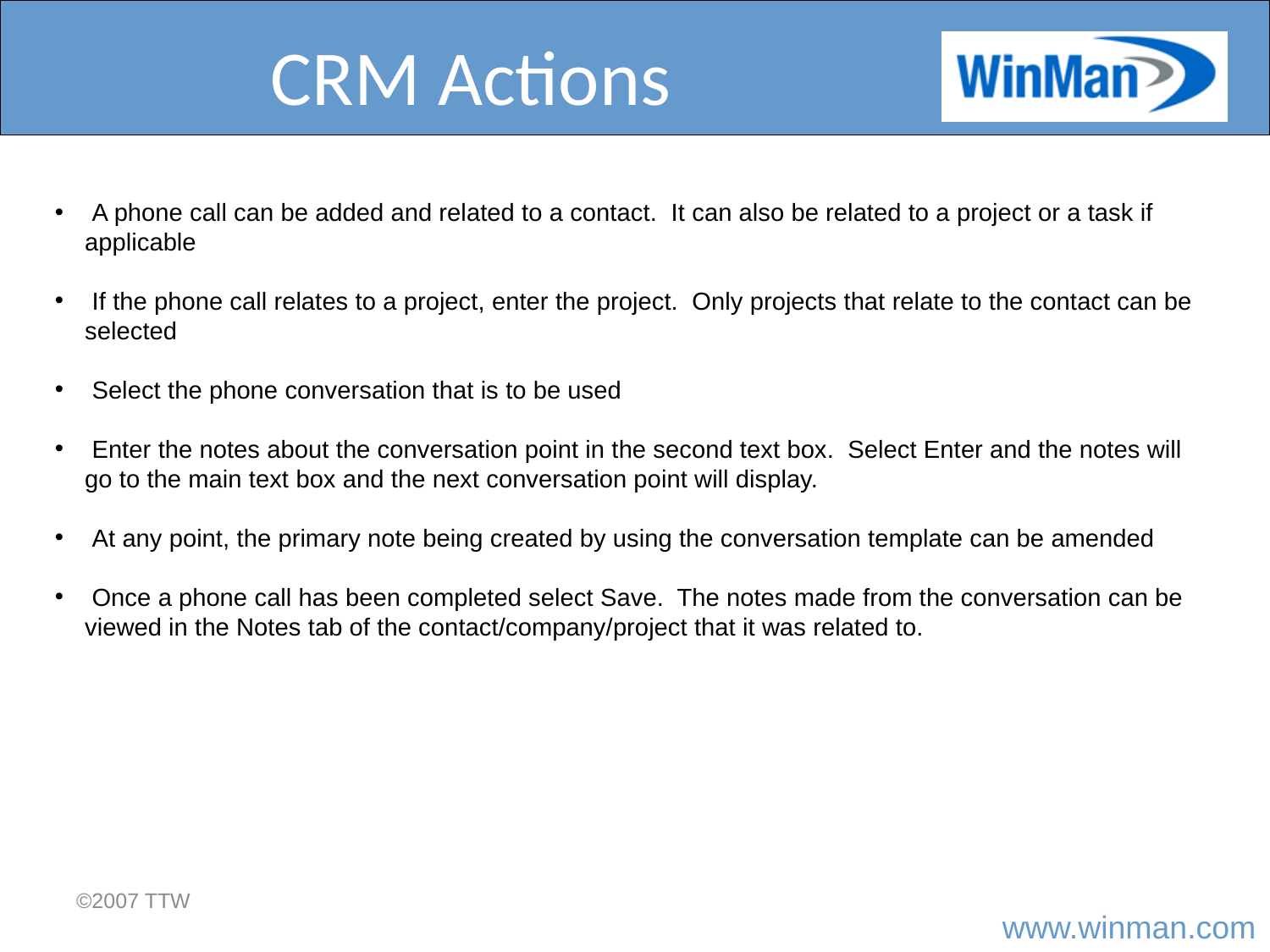

# CRM Actions
 A phone call can be added and related to a contact.  It can also be related to a project or a task if applicable

 If the phone call relates to a project, enter the project.  Only projects that relate to the contact can be selected

 Select the phone conversation that is to be used

 Enter the notes about the conversation point in the second text box.  Select Enter and the notes will go to the main text box and the next conversation point will display.

 At any point, the primary note being created by using the conversation template can be amended

 Once a phone call has been completed select Save.  The notes made from the conversation can be viewed in the Notes tab of the contact/company/project that it was related to.
©2007 TTW